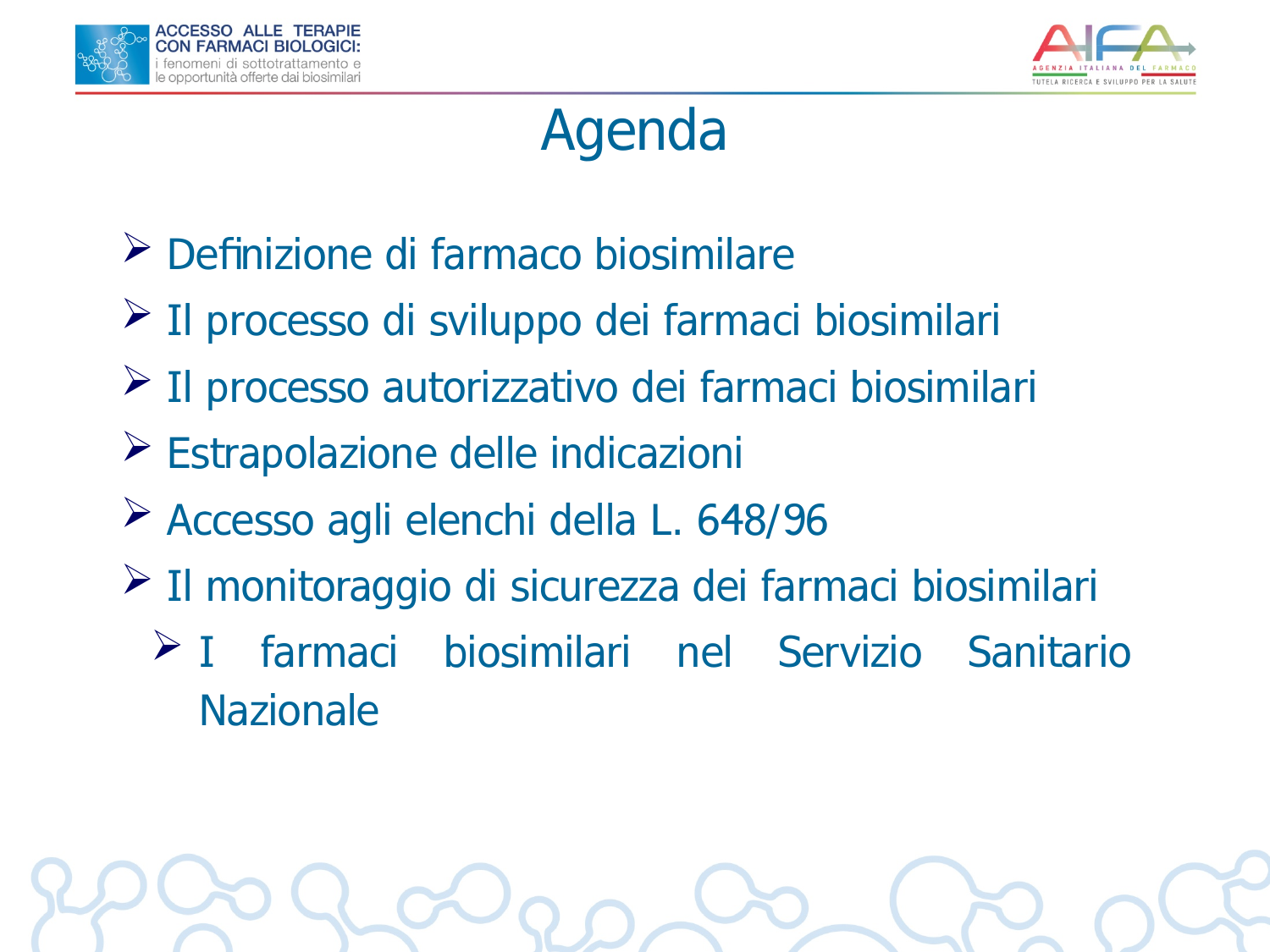

Agenda
 Definizione di farmaco biosimilare
 Il processo di sviluppo dei farmaci biosimilari
 Il processo autorizzativo dei farmaci biosimilari
 Estrapolazione delle indicazioni
 Accesso agli elenchi della L. 648/96
 Il monitoraggio di sicurezza dei farmaci biosimilari
I farmaci biosimilari nel Servizio Sanitario Nazionale